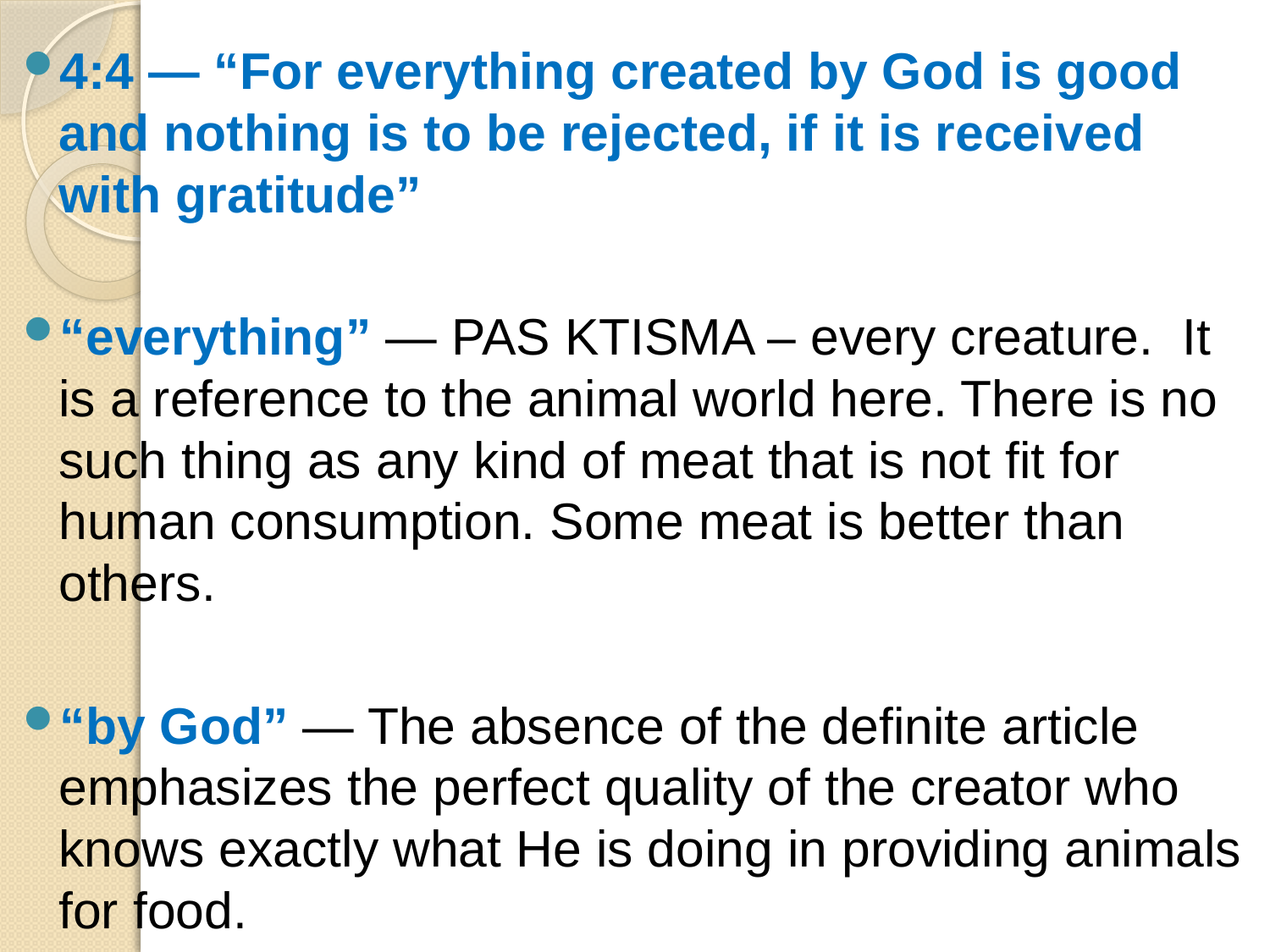

4:4 — “For everything created by God is good and nothing is to be rejected, if it is received with gratitude”

“everything” — PAS KTISMA – every creature.  It is a reference to the animal world here. There is no such thing as any kind of meat that is not fit for human consumption. Some meat is better than others.

“by God” — The absence of the definite article emphasizes the perfect quality of the creator who knows exactly what He is doing in providing animals for food.